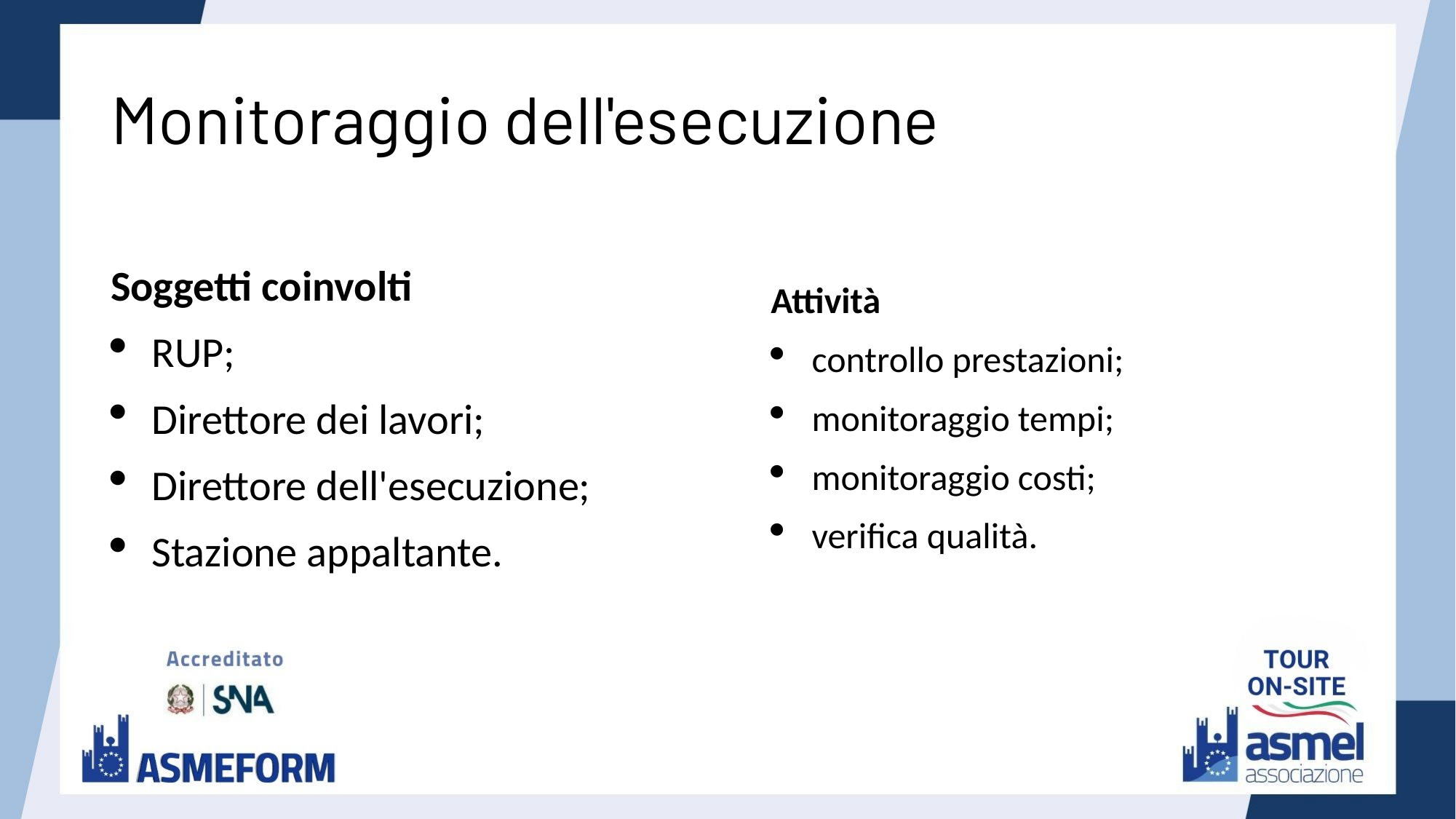

# Monitoraggio dell'esecuzione
Soggetti coinvolti
RUP;
Direttore dei lavori;
Direttore dell'esecuzione;
Stazione appaltante.
Attività
controllo prestazioni;
monitoraggio tempi;
monitoraggio costi;
verifica qualità.